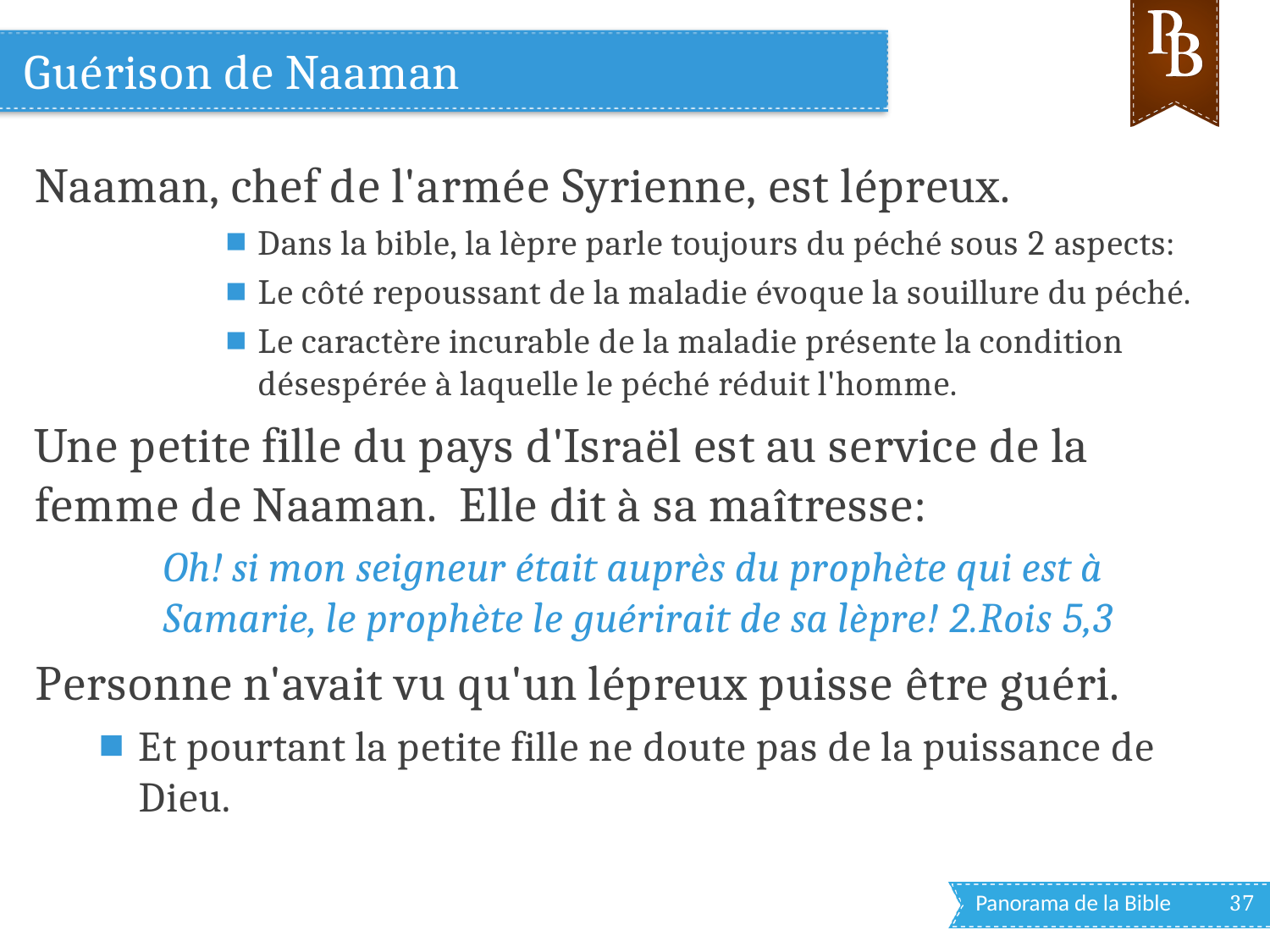

# Guérison de Naaman
Naaman, chef de l'armée Syrienne, est lépreux.
Dans la bible, la lèpre parle toujours du péché sous 2 aspects:
Le côté repoussant de la maladie évoque la souillure du péché.
Le caractère incurable de la maladie présente la condition désespérée à laquelle le péché réduit l'homme.
Une petite fille du pays d'Israël est au service de la femme de Naaman.  Elle dit à sa maîtresse:
Oh! si mon seigneur était auprès du prophète qui est à Samarie, le prophète le guérirait de sa lèpre! 2.Rois 5,3
Personne n'avait vu qu'un lépreux puisse être guéri.
Et pourtant la petite fille ne doute pas de la puissance de Dieu.